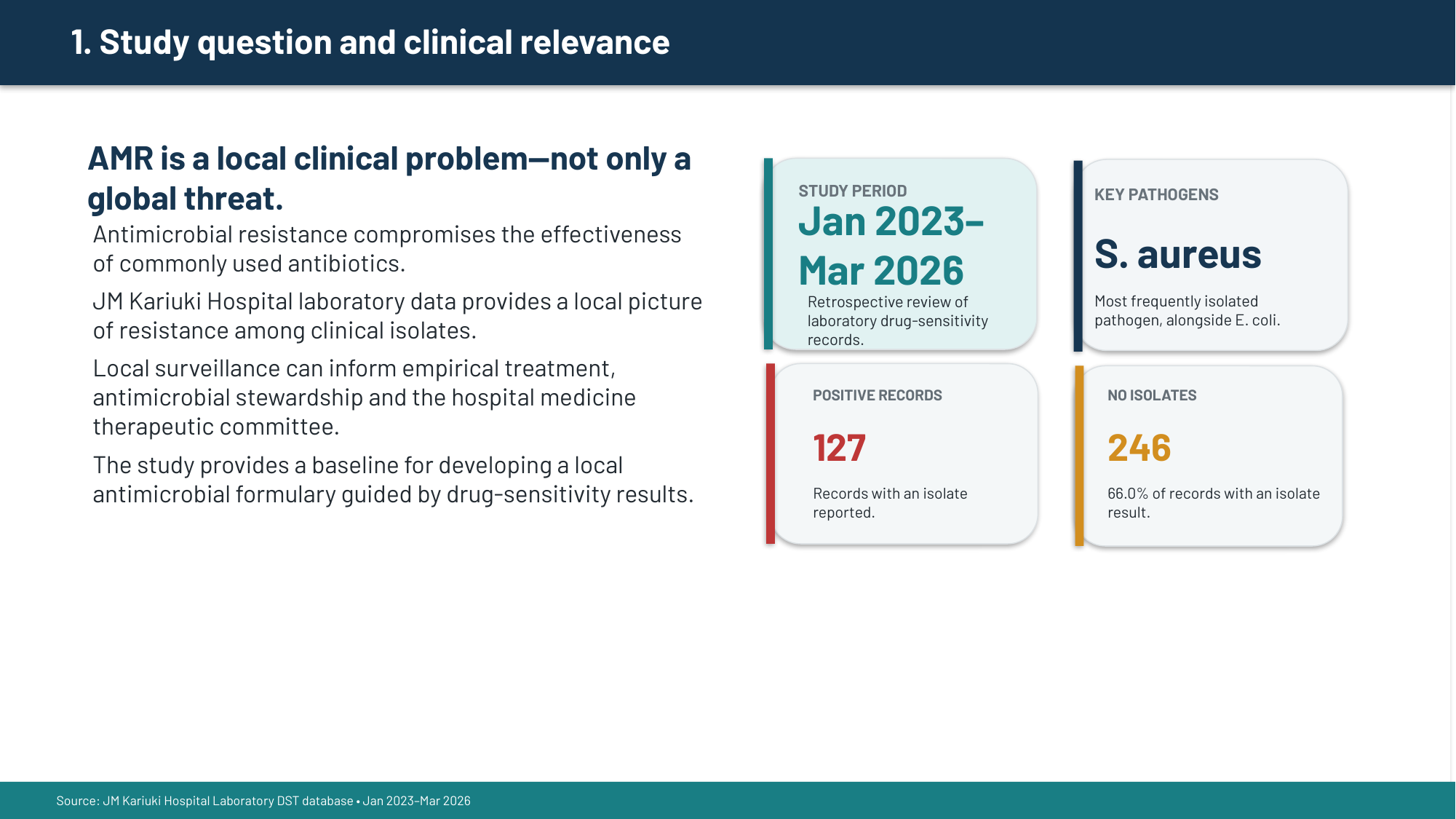

1. Study question and clinical relevance
AMR is a local clinical problem—not only a global threat.

STUDY PERIOD
KEY PATHOGENS
Jan 2023–Mar 2026
Antimicrobial resistance compromises the effectiveness of commonly used antibiotics.
JM Kariuki Hospital laboratory data provides a local picture of resistance among clinical isolates.
Local surveillance can inform empirical treatment, antimicrobial stewardship and the hospital medicine therapeutic committee.
The study provides a baseline for developing a local antimicrobial formulary guided by drug-sensitivity results.
S. aureus
Most frequently isolated pathogen, alongside E. coli.
Retrospective review of laboratory drug-sensitivity records.

POSITIVE RECORDS
NO ISOLATES
127
246
Records with an isolate reported.
66.0% of records with an isolate result.

Source: JM Kariuki Hospital Laboratory DST database • Jan 2023–Mar 2026